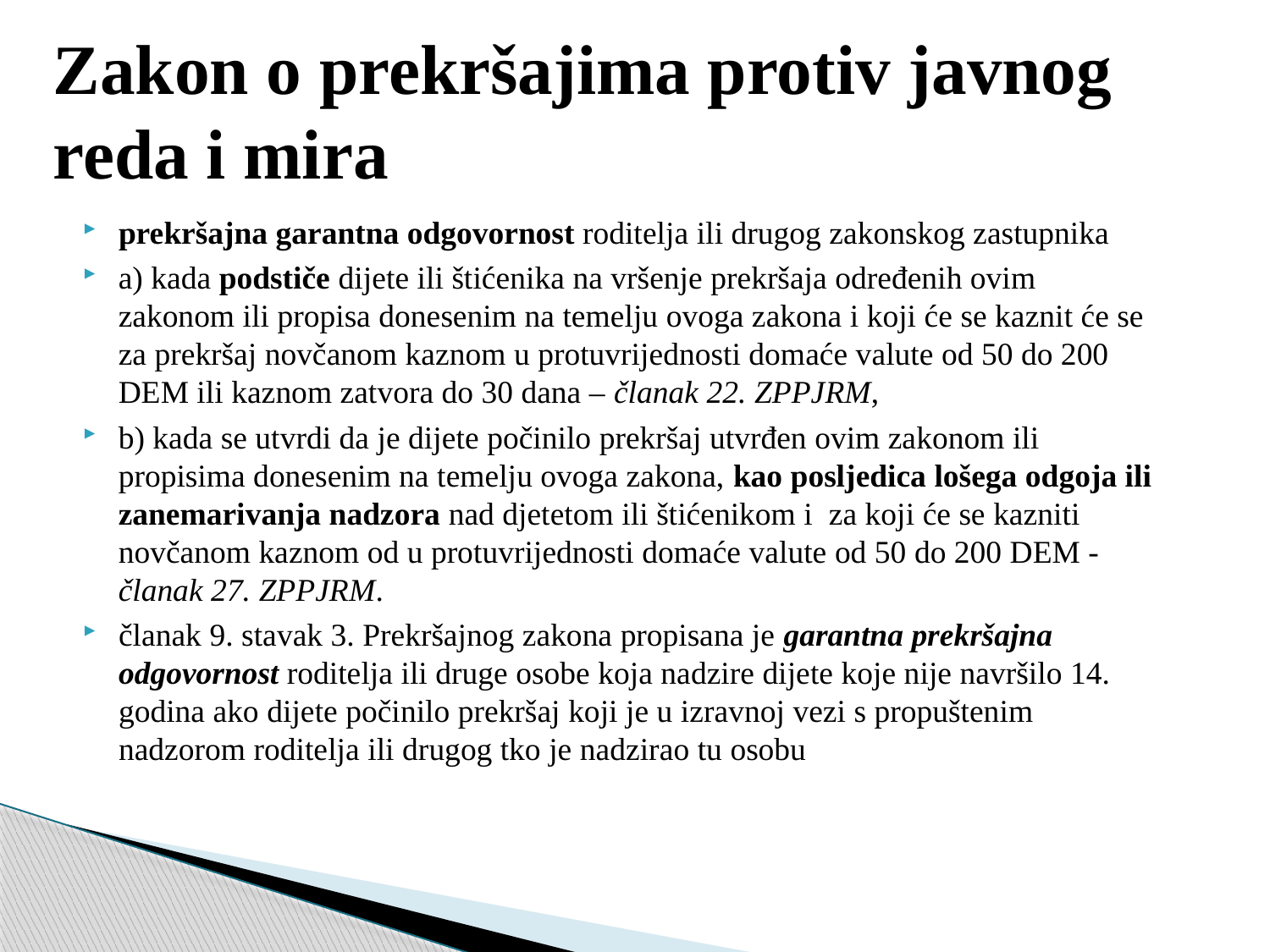

# Zakon o prekršajima protiv javnog reda i mira
prekršajna garantna odgovornost roditelja ili drugog zakonskog zastupnika
a) kada podstiče dijete ili štićenika na vršenje prekršaja određenih ovim zakonom ili propisa donesenim na temelju ovoga zakona i koji će se kaznit će se za prekršaj novčanom kaznom u protuvrijednosti domaće valute od 50 do 200 DEM ili kaznom zatvora do 30 dana – članak 22. ZPPJRM,
b) kada se utvrdi da je dijete počinilo prekršaj utvrđen ovim zakonom ili propisima donesenim na temelju ovoga zakona, kao posljedica lošega odgoja ili zanemarivanja nadzora nad djetetom ili štićenikom i  za koji će se kazniti novčanom kaznom od u protuvrijednosti domaće valute od 50 do 200 DEM - članak 27. ZPPJRM.
članak 9. stavak 3. Prekršajnog zakona propisana je garantna prekršajna odgovornost roditelja ili druge osobe koja nadzire dijete koje nije navršilo 14. godina ako dijete počinilo prekršaj koji je u izravnoj vezi s propuštenim nadzorom roditelja ili drugog tko je nadzirao tu osobu